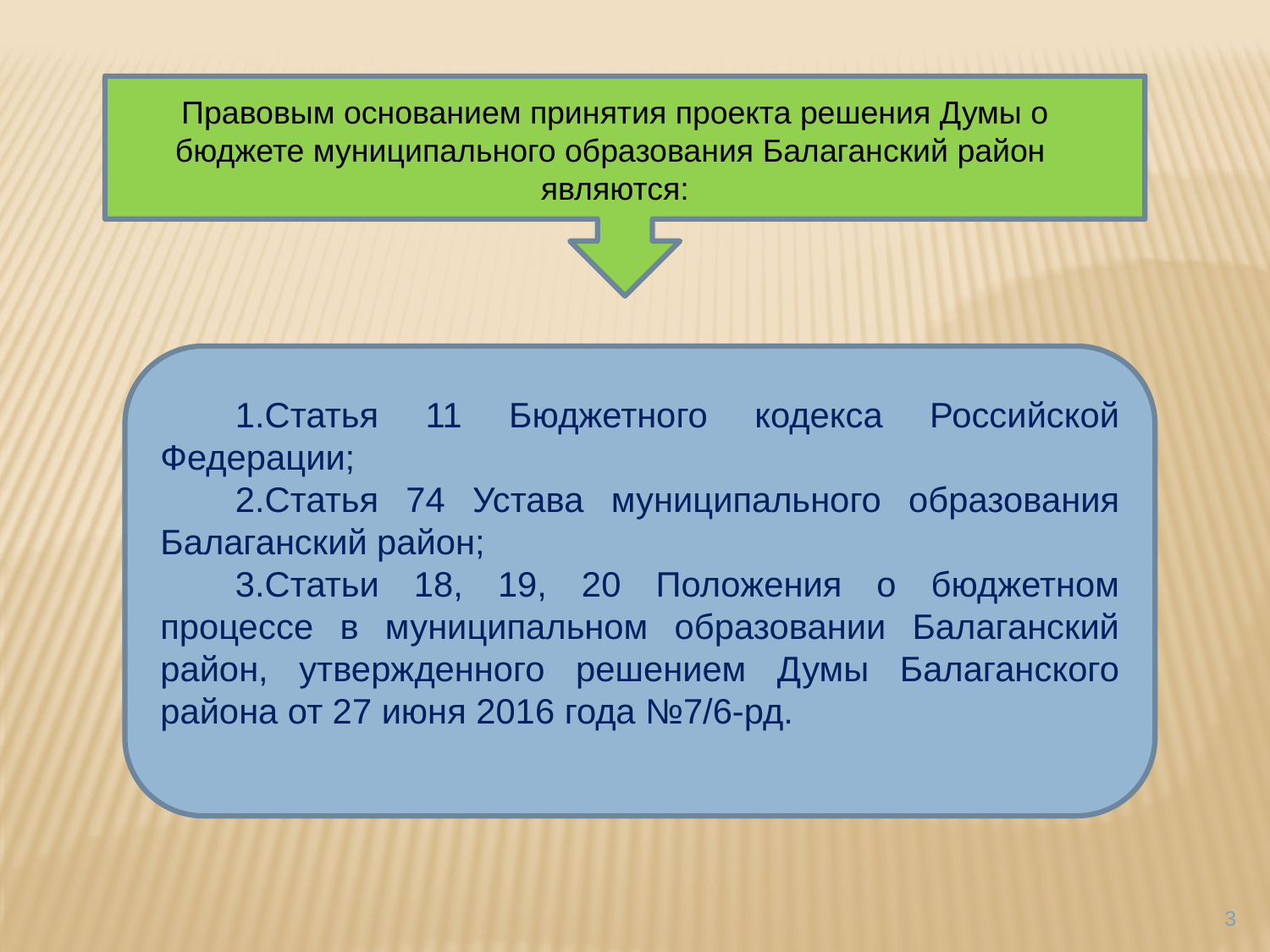

Правовым основанием принятия проекта решения Думы о бюджете муниципального образования Балаганский район  являются:
1.Статья 11 Бюджетного кодекса Российской Федерации;
2.Статья 74 Устава муниципального образования Балаганский район;
3.Статьи 18, 19, 20 Положения о бюджетном процессе в муниципальном образовании Балаганский район, утвержденного решением Думы Балаганского района от 27 июня 2016 года №7/6-рд.

3